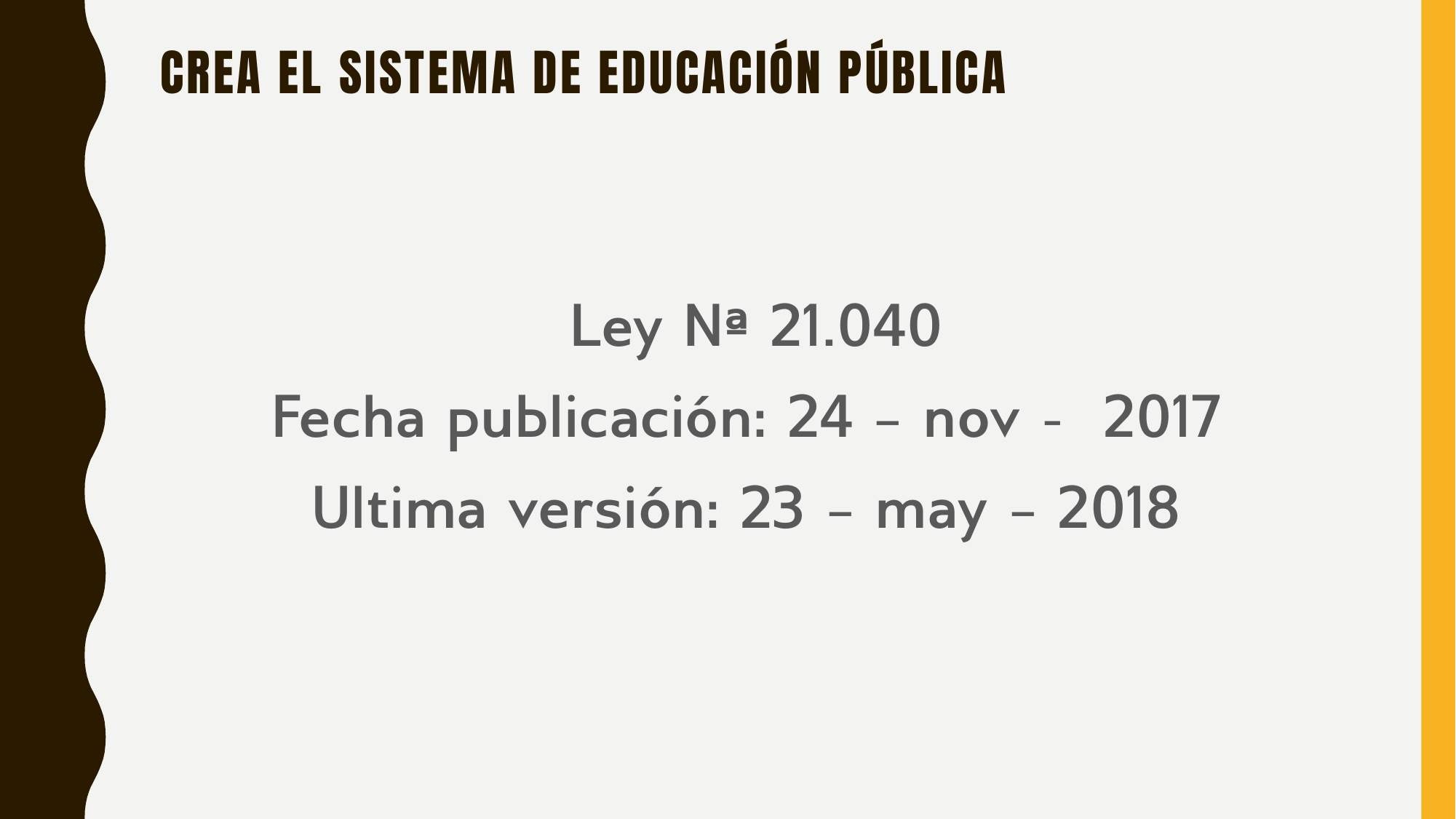

# CREA EL SISTEMA DE EDUCACIÓN PÚBLICA
Ley Nª 21.040
Fecha publicación: 24 – nov -  2017
Ultima versión: 23 – may – 2018